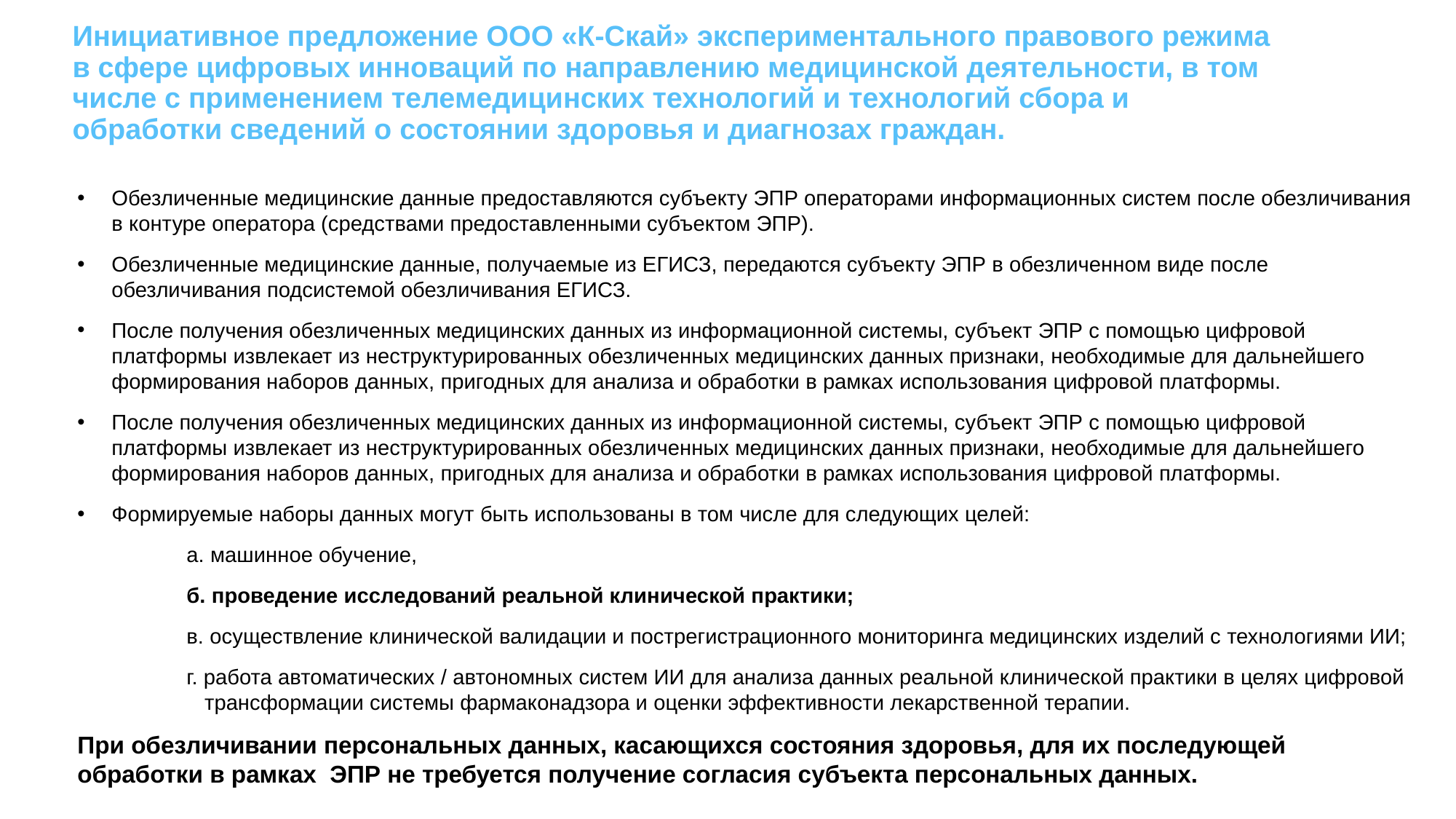

Инициативное предложение ООО «К-Скай» экспериментального правового режима в сфере цифровых инноваций по направлению медицинской деятельности, в том числе с применением телемедицинских технологий и технологий сбора и обработки сведений о состоянии здоровья и диагнозах граждан.
Обезличенные медицинские данные предоставляются субъекту ЭПР операторами информационных систем после обезличивания в контуре оператора (средствами предоставленными субъектом ЭПР).
Обезличенные медицинские данные, получаемые из ЕГИСЗ, передаются субъекту ЭПР в обезличенном виде после обезличивания подсистемой обезличивания ЕГИСЗ.
После получения обезличенных медицинских данных из информационной системы, субъект ЭПР с помощью цифровой платформы извлекает из неструктурированных обезличенных медицинских данных признаки, необходимые для дальнейшего формирования наборов данных, пригодных для анализа и обработки в рамках использования цифровой платформы.
После получения обезличенных медицинских данных из информационной системы, субъект ЭПР с помощью цифровой платформы извлекает из неструктурированных обезличенных медицинских данных признаки, необходимые для дальнейшего формирования наборов данных, пригодных для анализа и обработки в рамках использования цифровой платформы.
Формируемые наборы данных могут быть использованы в том числе для следующих целей:
	а. машинное обучение,
	б. проведение исследований реальной клинической практики;
	в. осуществление клинической валидации и пострегистрационного мониторинга медицинских изделий с технологиями ИИ;
	г. работа автоматических / автономных систем ИИ для анализа данных реальной клинической практики в целях цифровой 	   трансформации системы фармаконадзора и оценки эффективности лекарственной терапии.
При обезличивании персональных данных, касающихся состояния здоровья, для их последующей обработки в рамках  ЭПР не требуется получение согласия субъекта персональных данных.